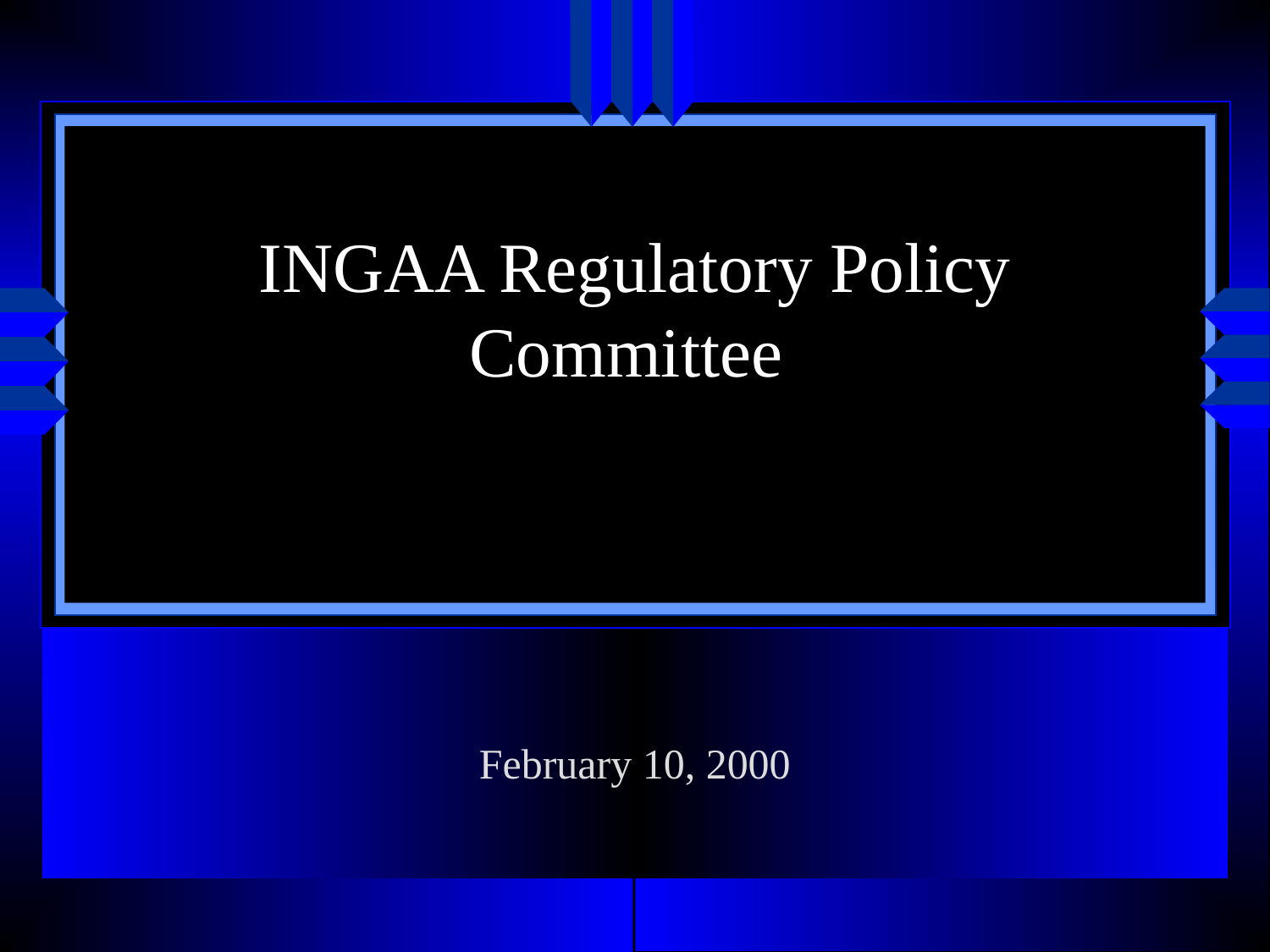

# INGAA Regulatory Policy Committee

February 10, 2000